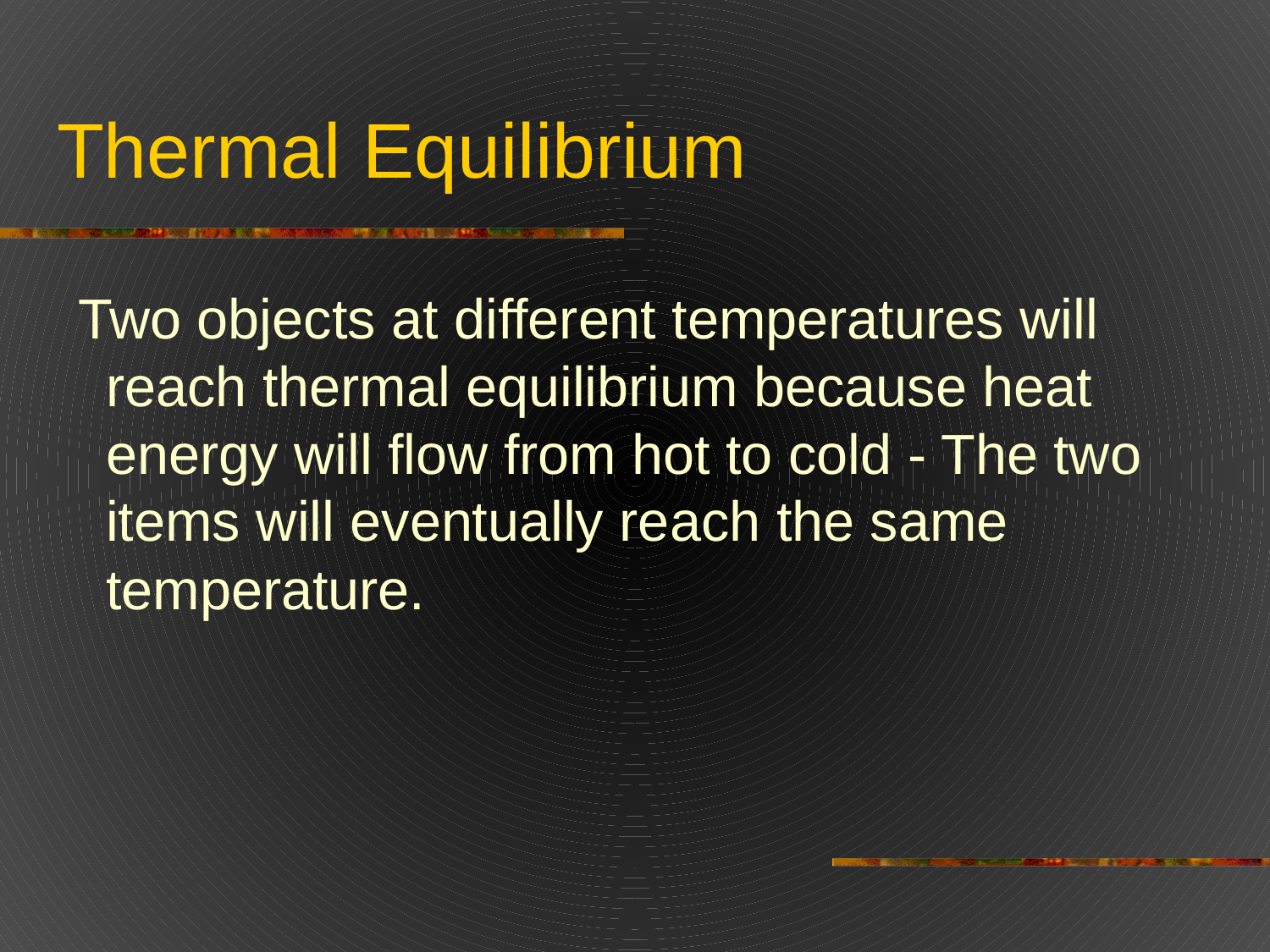

# Thermal Equilibrium
Two objects at different temperatures will reach thermal equilibrium because heat energy will flow from hot to cold - The two items will eventually reach the same temperature.